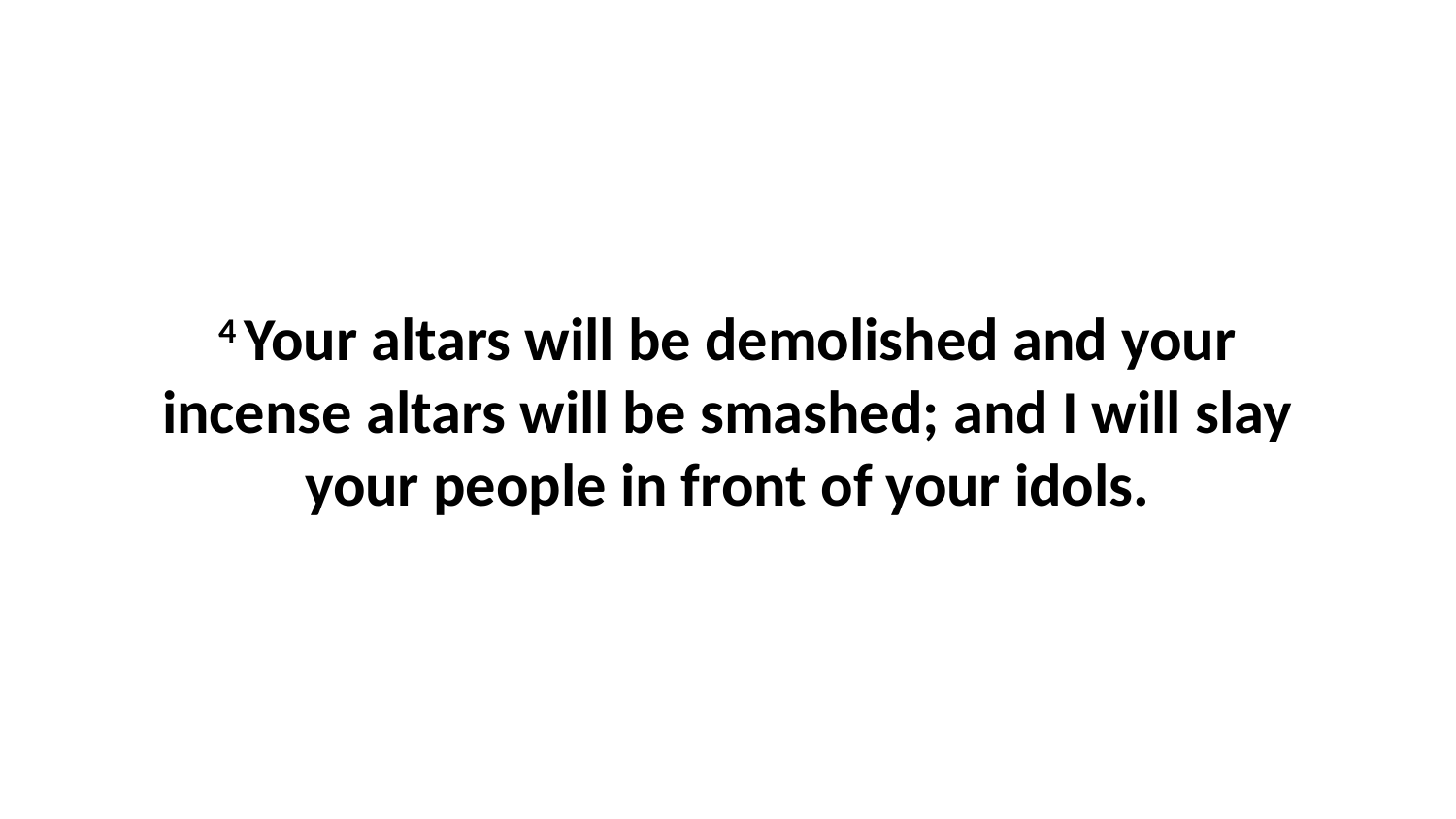

4 Your altars will be demolished and your incense altars will be smashed; and I will slay your people in front of your idols.